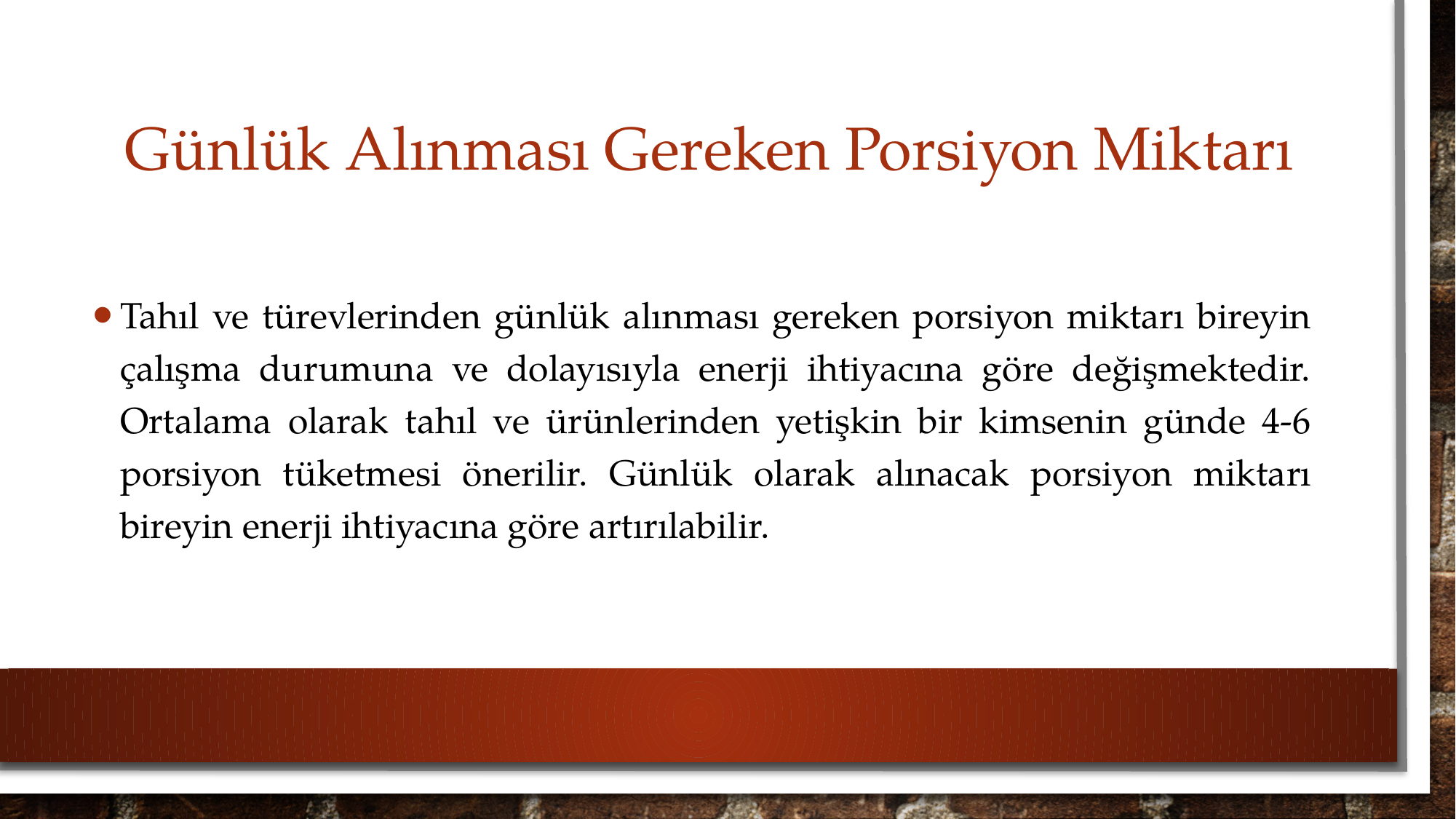

# Günlük Alınması Gereken Porsiyon Miktarı
Tahıl ve türevlerinden günlük alınması gereken porsiyon miktarı bireyin çalışma durumuna ve dolayısıyla enerji ihtiyacına göre değişmektedir. Ortalama olarak tahıl ve ürünlerinden yetişkin bir kimsenin günde 4-6 porsiyon tüketmesi önerilir. Günlük olarak alınacak porsiyon miktarı bireyin enerji ihtiyacına göre artırılabilir.